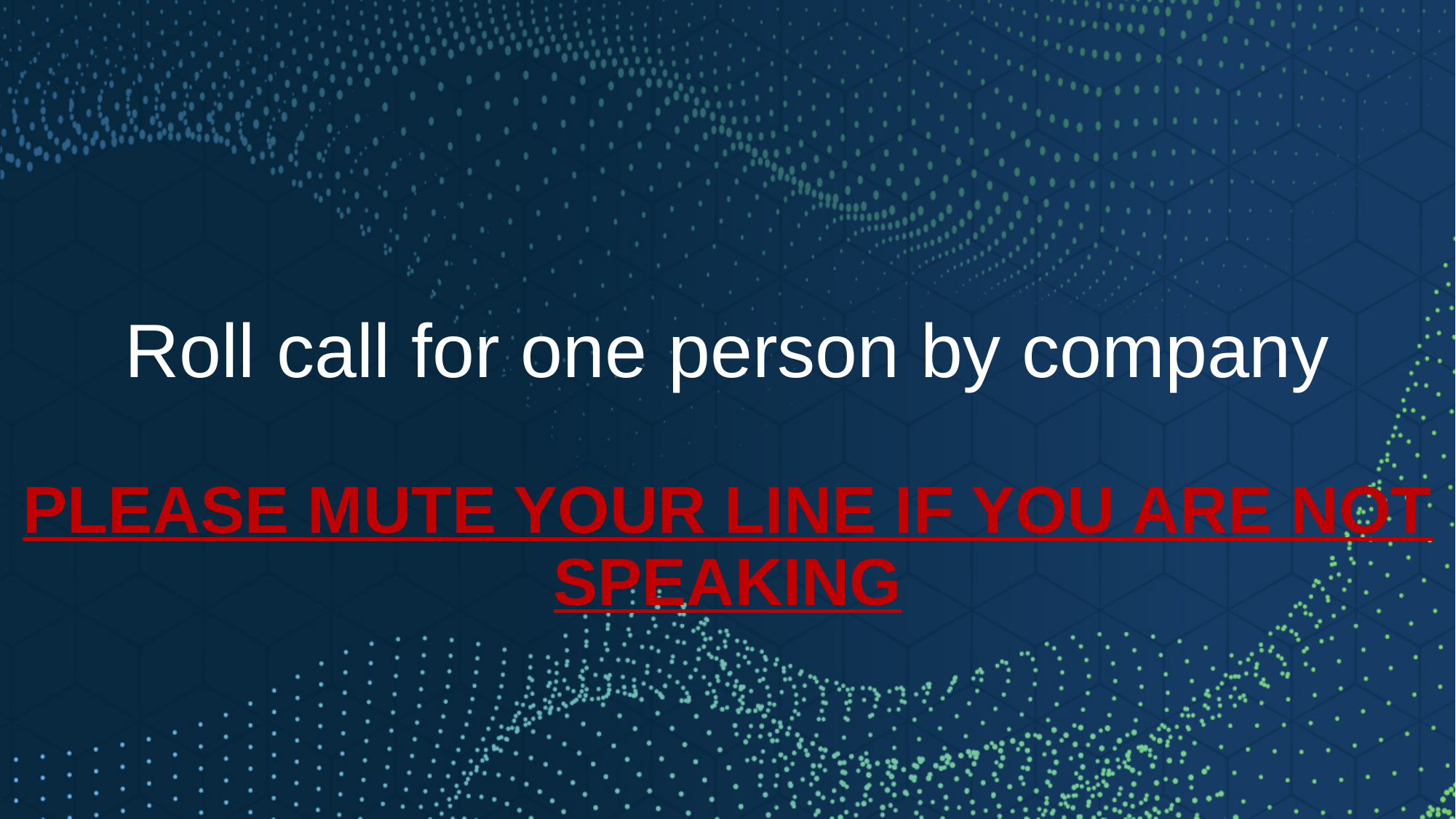

# Roll call for one person by company PLEASE MUTE YOUR LINE IF YOU ARE NOT SPEAKING